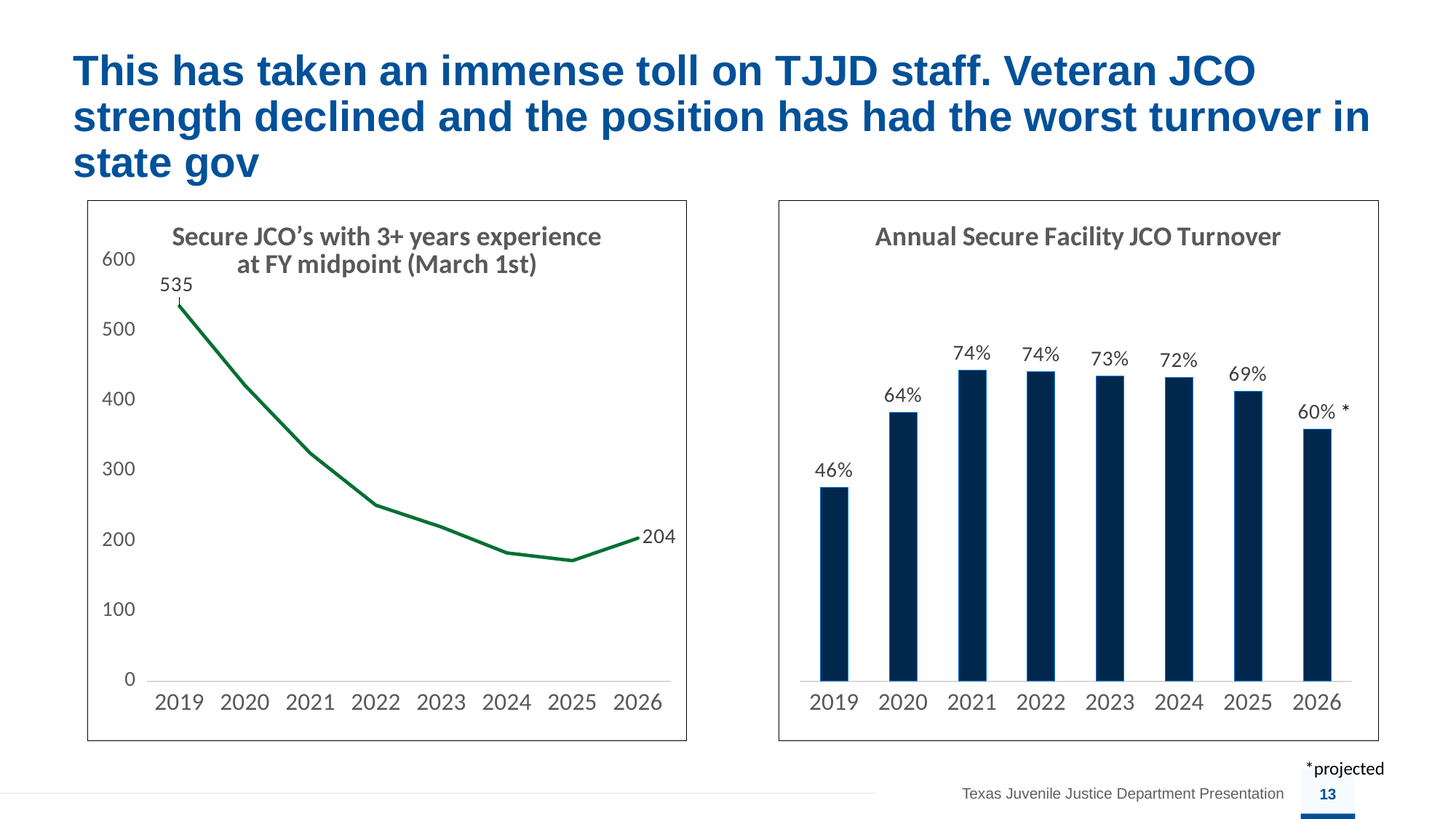

# This has taken an immense toll on TJJD staff. Veteran JCO strength declined and the position has had the worst turnover in state gov

### Chart: Secure JCO’s with 3+ years experience at FY midpoint (March 1st)

| Category | Number |
|---|---|
| 2019 | 535.0 |
| 2020 | 422.0 |
| 2021 | 325.0 |
| 2022 | 251.0 |
| 2023 | 220.0 |
| 2024 | 183.0 |
| 2025 | 172.0 |
| 2026 | 204.0 |

### Chart: Annual Secure Facility JCO Turnover

| Category | JCO Turnover |
|---|---|
| 2019 | 0.461499364675984 |
| 2020 | 0.639028254555056 |
| 2021 | 0.739347634440199 |
| 2022 | 0.735747579777698 |
| 2023 | 0.726381704328886 |
| 2024 | 0.722085048010974 |
| 2025 | 0.689691537041919 |
| 2026 | 0.6 |
*
*projected